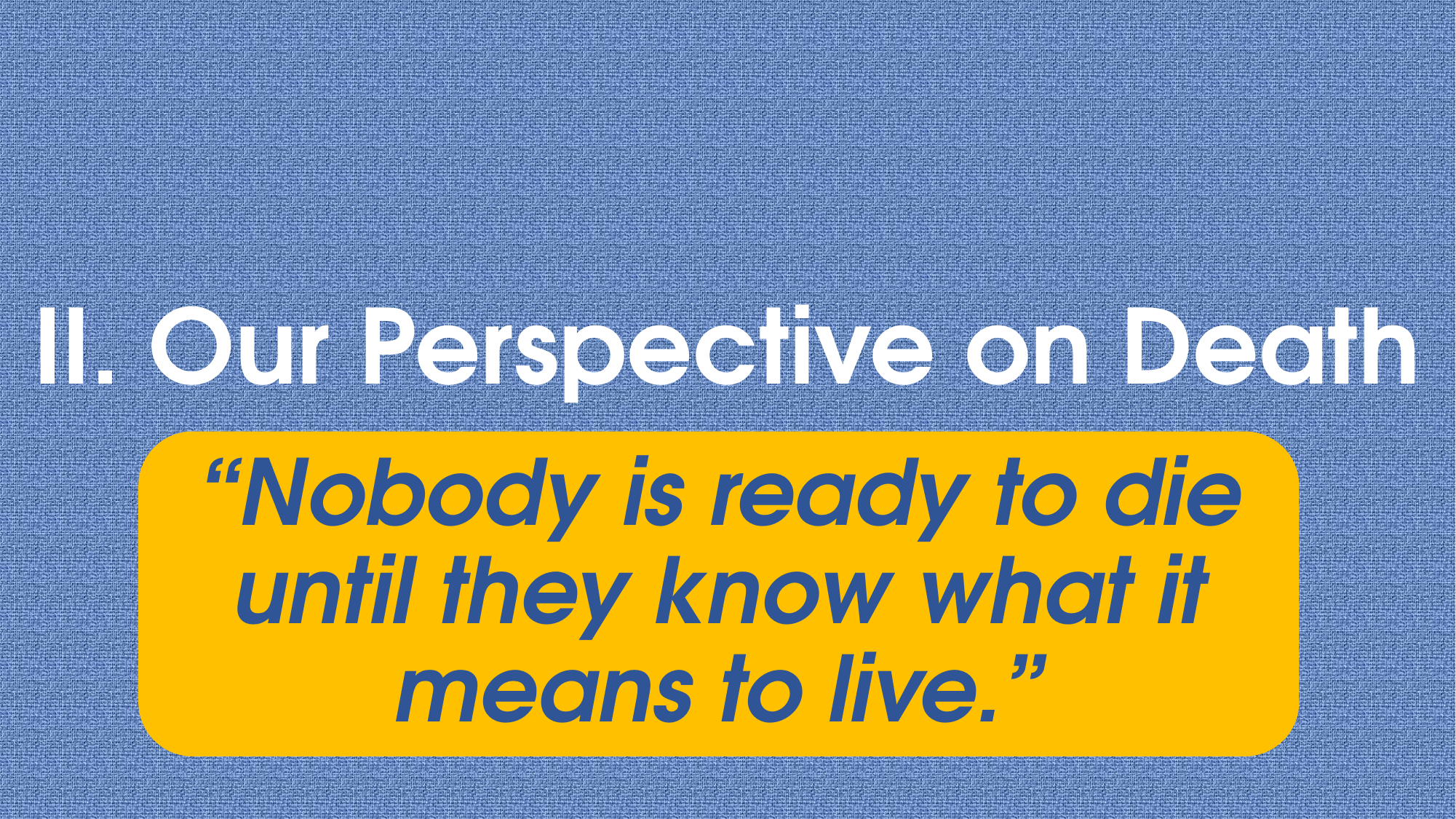

II. Our Perspective on Death
“Nobody is ready to die until they know what it means to live.”